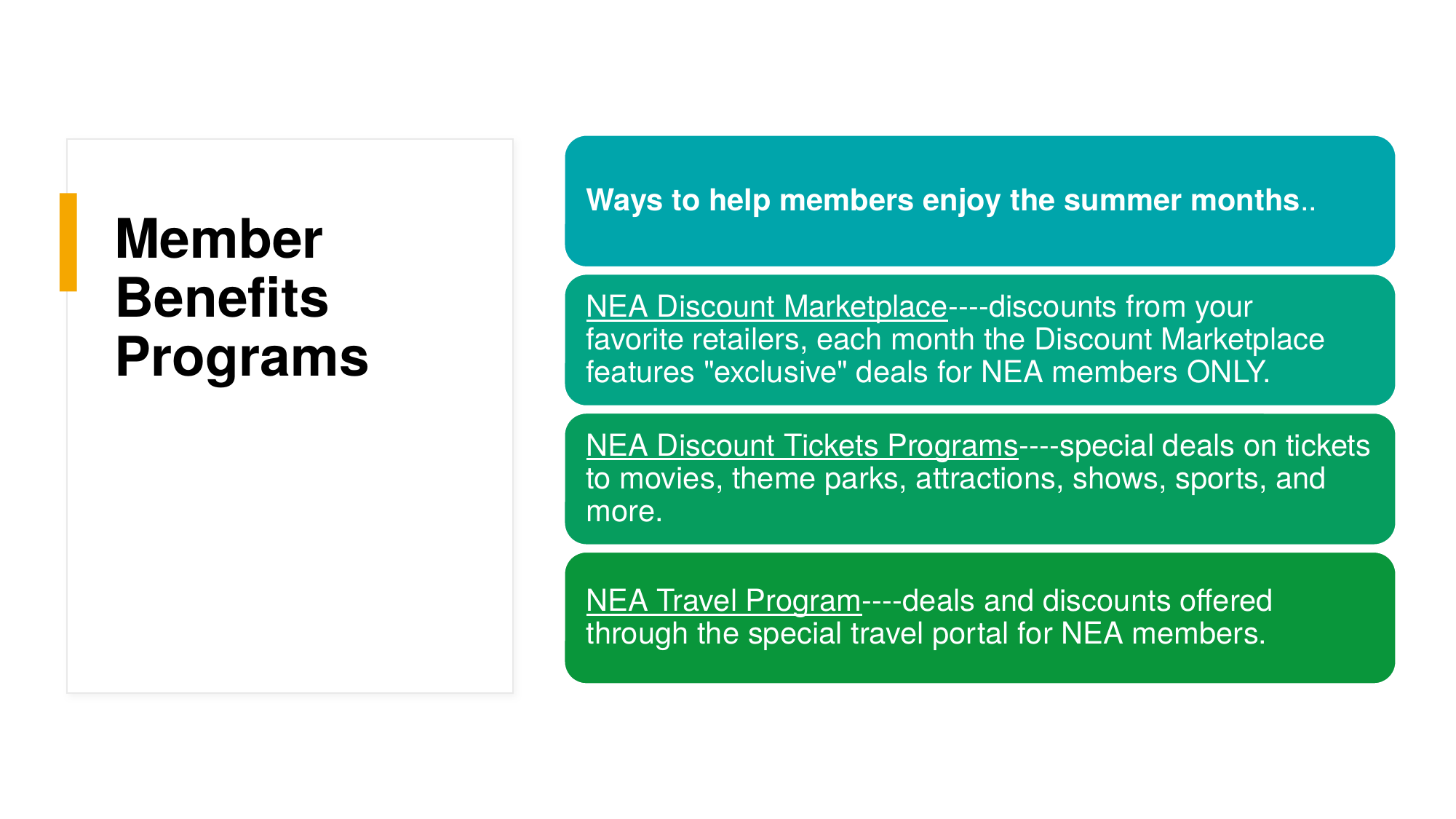

Ways to help members enjoy the summer months..
NEA Discount Marketplace----discounts from your favorite retailers, each month the Discount Marketplace features "exclusive" deals for NEA members ONLY.
NEA Discount Tickets Programs----special deals on tickets to movies, theme parks, attractions, shows, sports, and more.
NEA Travel Program----deals and discounts offered through the special travel portal for NEA members.

# Member Benefits Programs